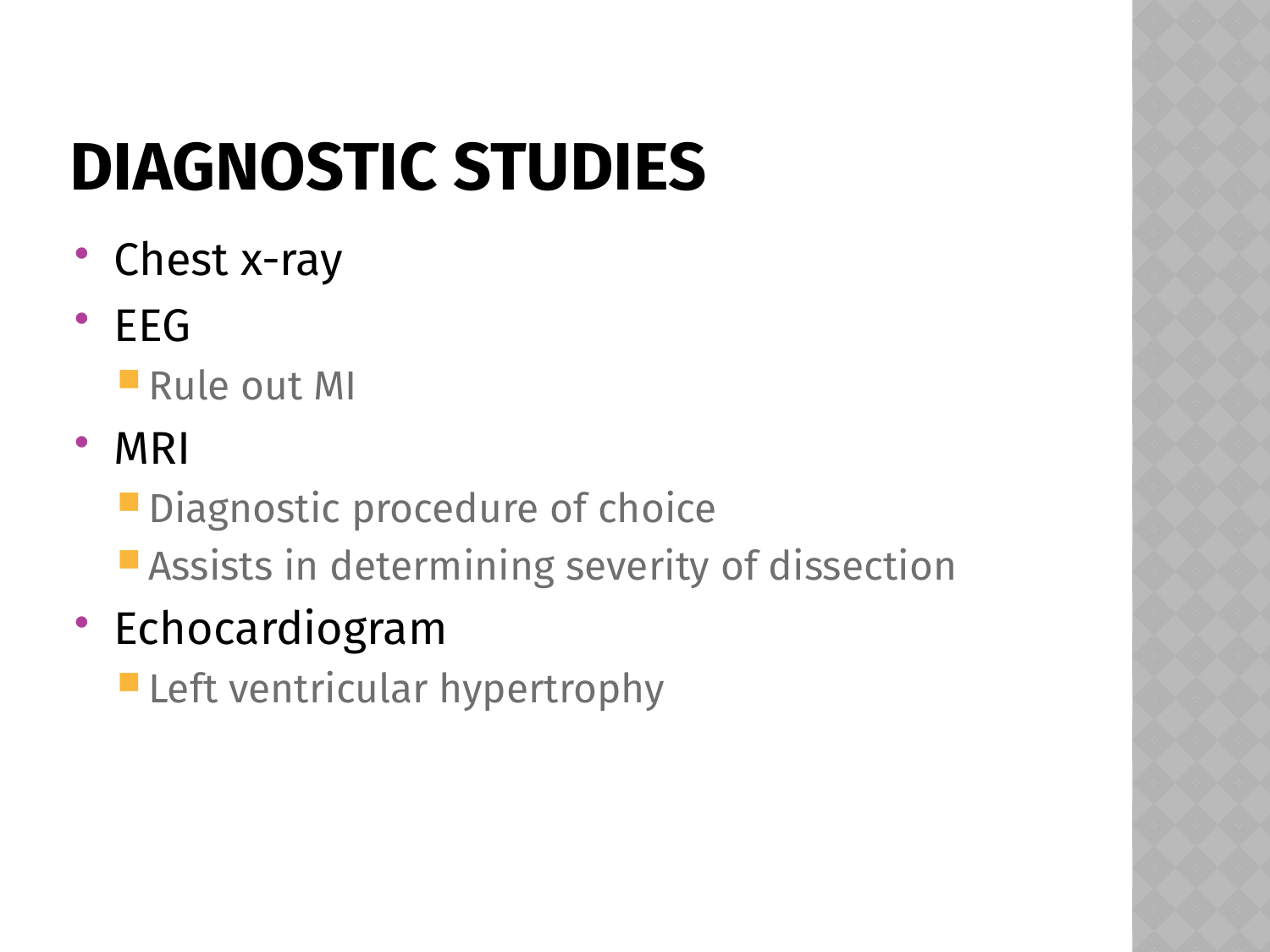

# Diagnostic studies
Chest x-ray
EEG
Rule out MI
MRI
Diagnostic procedure of choice
Assists in determining severity of dissection
Echocardiogram
Left ventricular hypertrophy